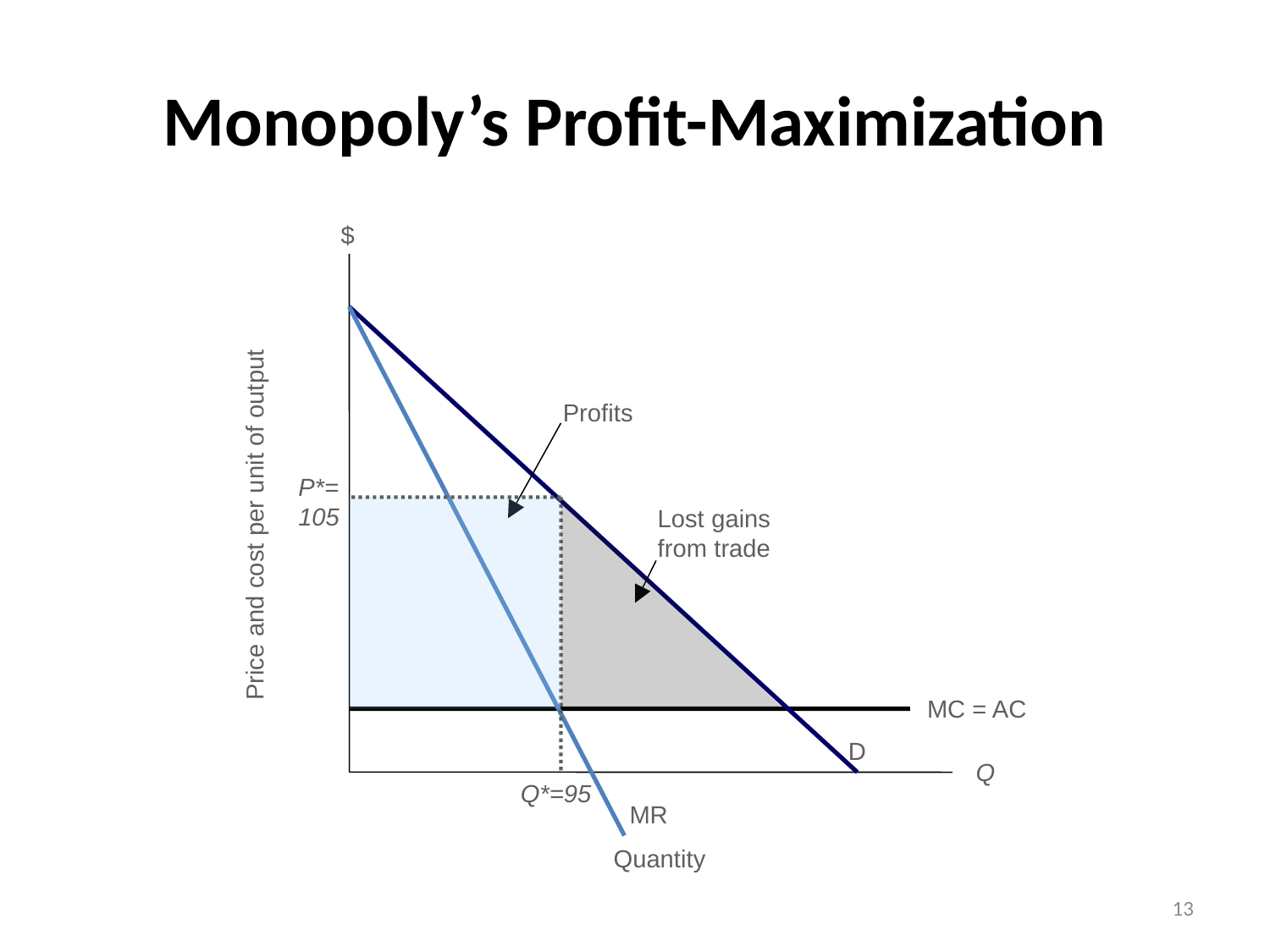

# Monopoly’s Profit-Maximization
$

Profits

P*=
105

Lost gains
from trade
Price and cost per unit of output

MC = AC

D
Q

Q*=95
MR
Quantity
13